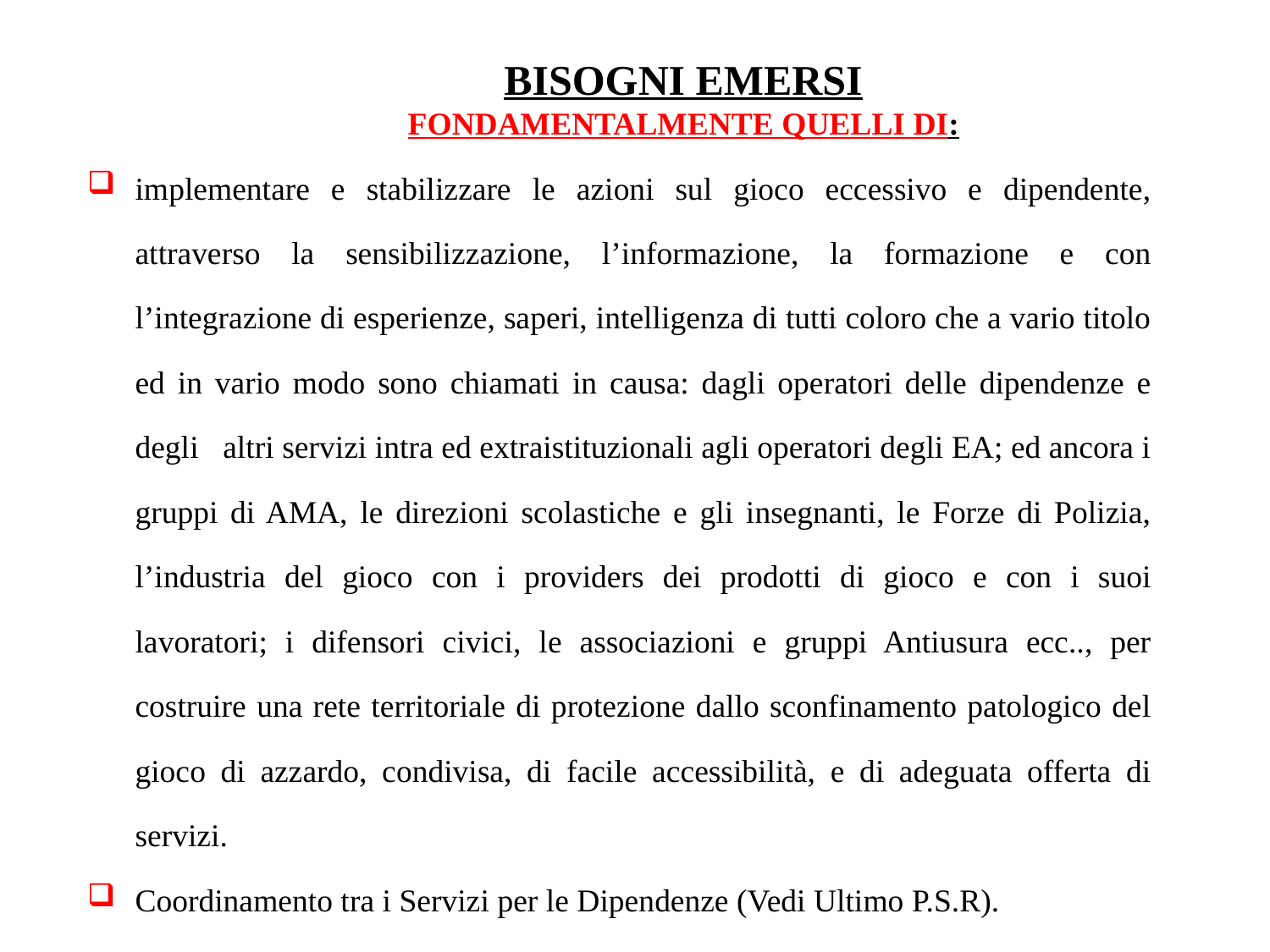

BISOGNI EMERSI
FONDAMENTALMENTE QUELLI DI:
implementare e stabilizzare le azioni sul gioco eccessivo e dipendente, attraverso la sensibilizzazione, l’informazione, la formazione e con l’integrazione di esperienze, saperi, intelligenza di tutti coloro che a vario titolo ed in vario modo sono chiamati in causa: dagli operatori delle dipendenze e degli   altri servizi intra ed extraistituzionali agli operatori degli EA; ed ancora i gruppi di AMA, le direzioni scolastiche e gli insegnanti, le Forze di Polizia, l’industria del gioco con i providers dei prodotti di gioco e con i suoi lavoratori; i difensori civici, le associazioni e gruppi Antiusura ecc.., per costruire una rete territoriale di protezione dallo sconfinamento patologico del gioco di azzardo, condivisa, di facile accessibilità, e di adeguata offerta di servizi.
Coordinamento tra i Servizi per le Dipendenze (Vedi Ultimo P.S.R).